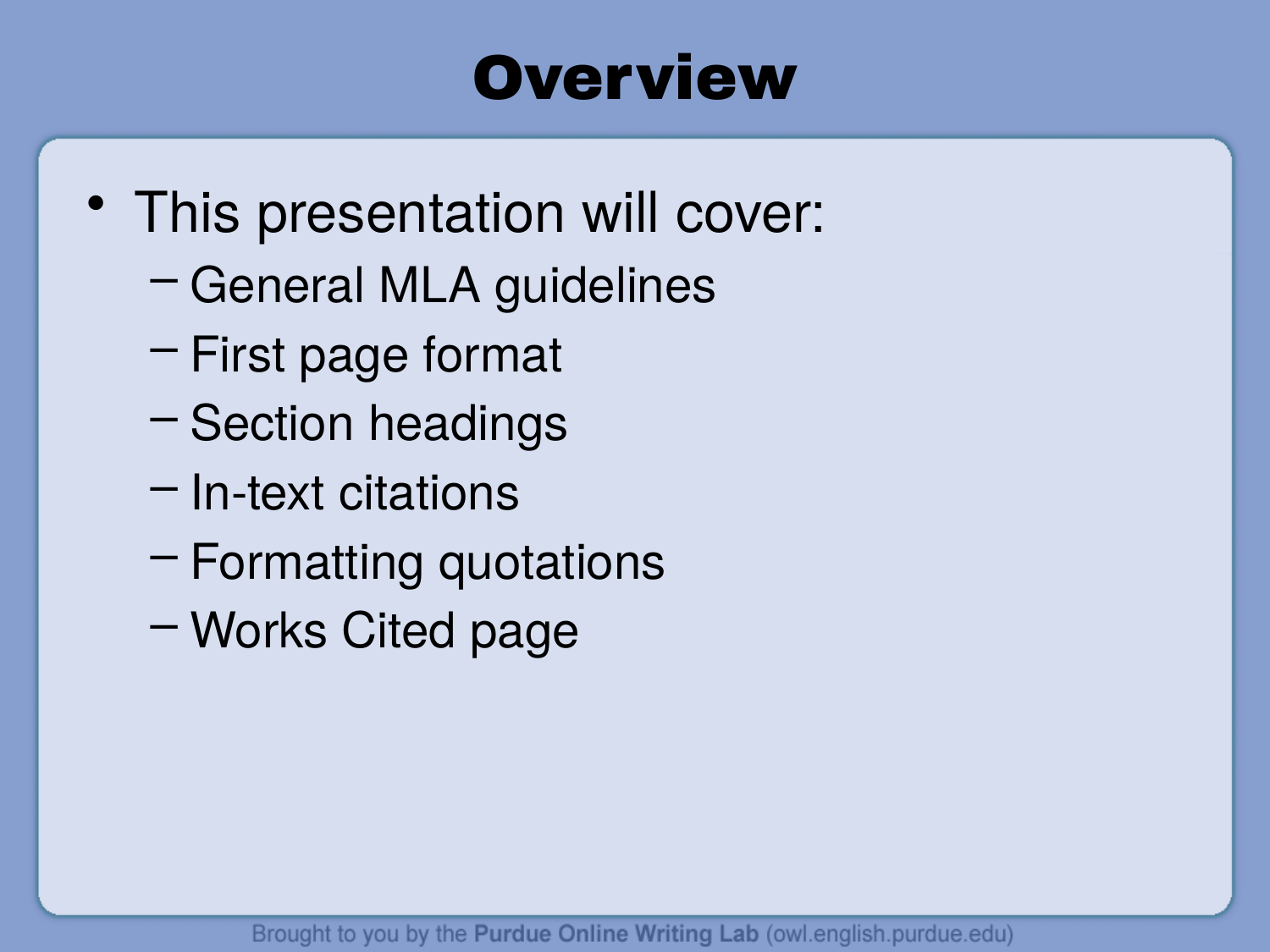

# Overview
This presentation will cover:
General MLA guidelines
First page format
Section headings
In-text citations
Formatting quotations
Works Cited page